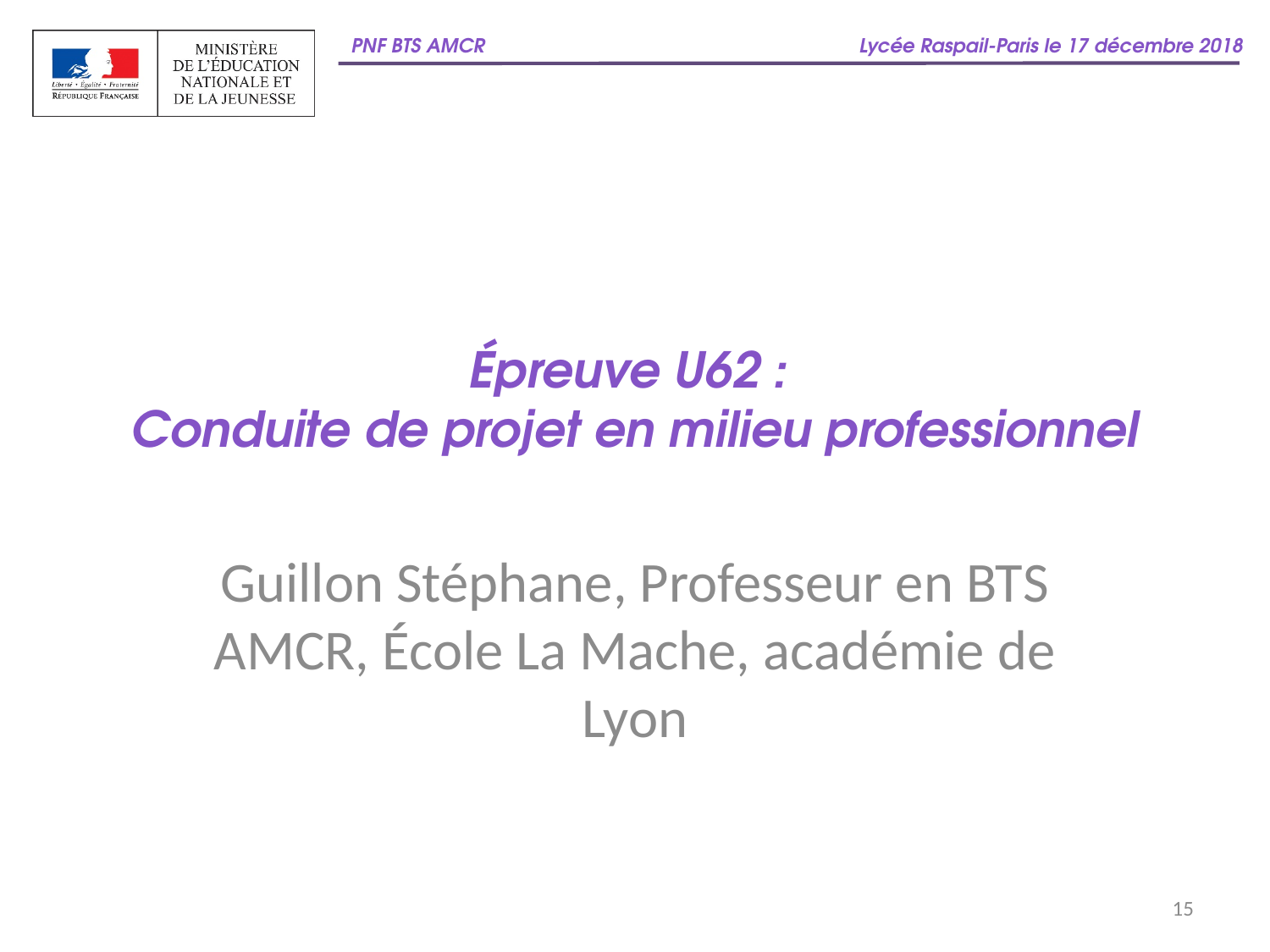

# Épreuve U62 : Conduite de projet en milieu professionnel
Guillon Stéphane, Professeur en BTS AMCR, École La Mache, académie de Lyon
15